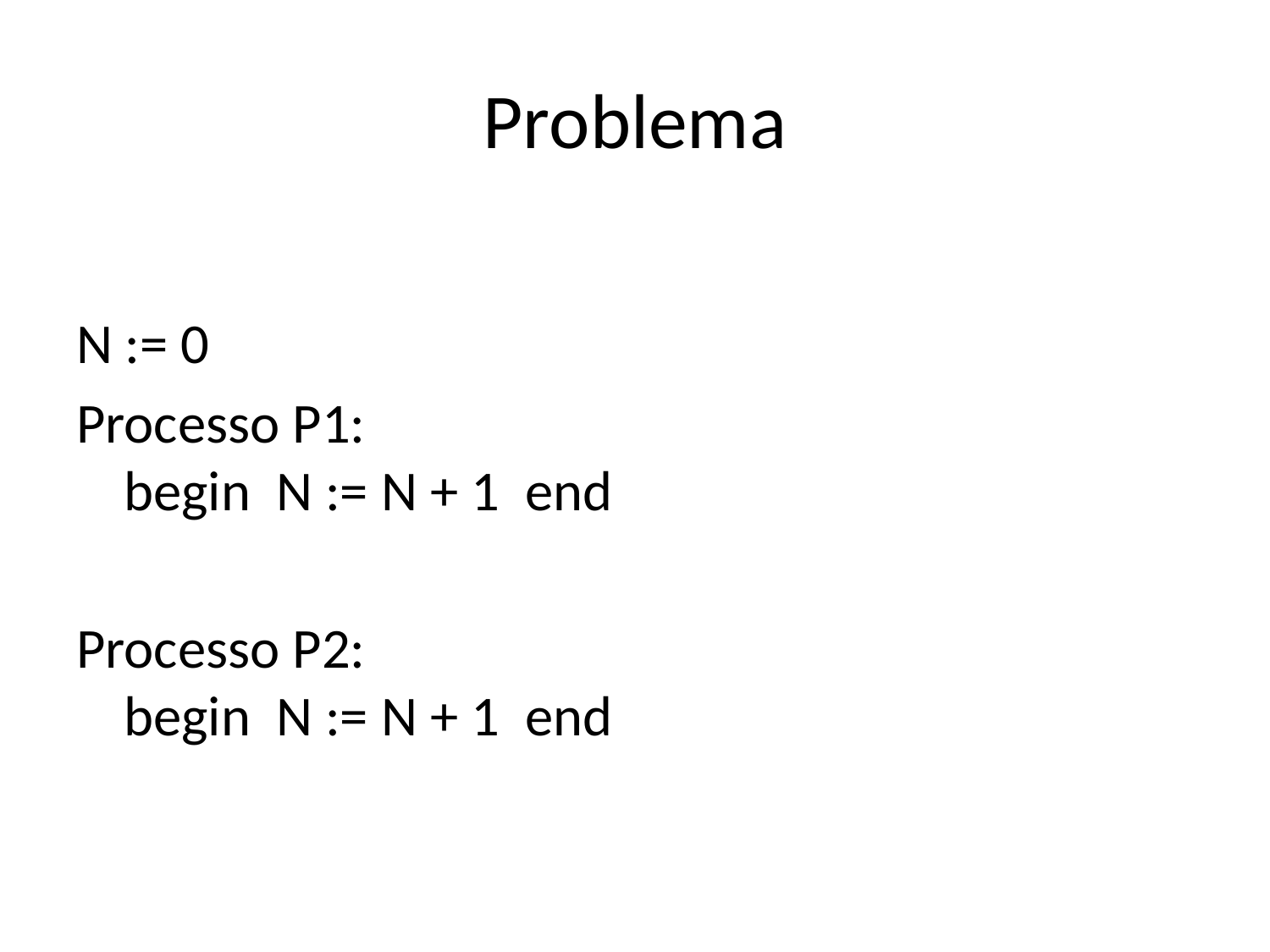

# Problema

N := 0
Processo P1:
begin  N := N + 1  end

Processo P2:
begin  N := N + 1  end